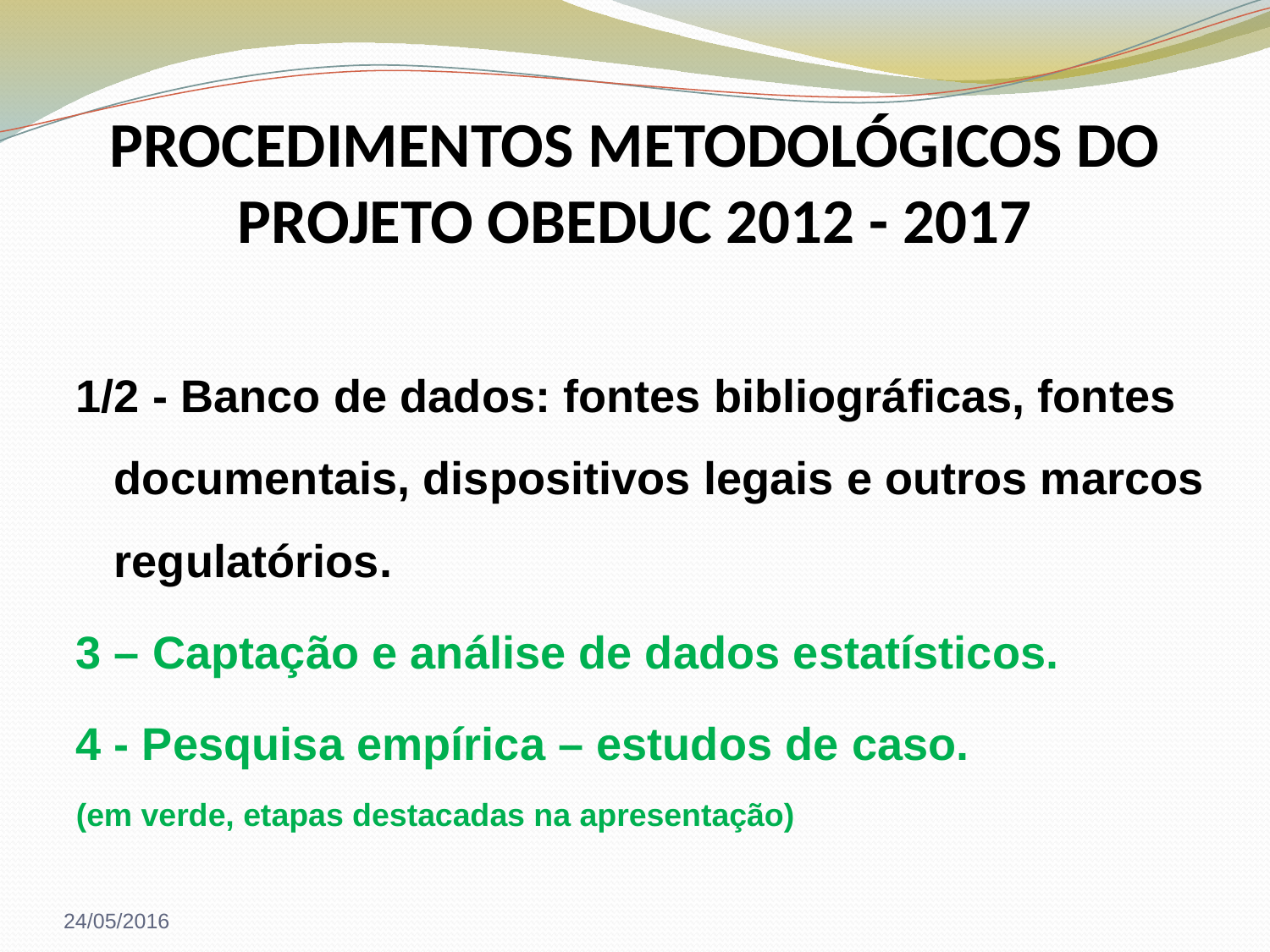

# PROCEDIMENTOS METODOLÓGICOS DO PROJETO OBEDUC 2012 - 2017

1/2 - Banco de dados: fontes bibliográficas, fontes documentais, dispositivos legais e outros marcos regulatórios.
3 – Captação e análise de dados estatísticos.
4 - Pesquisa empírica – estudos de caso.
(em verde, etapas destacadas na apresentação)
24/05/2016